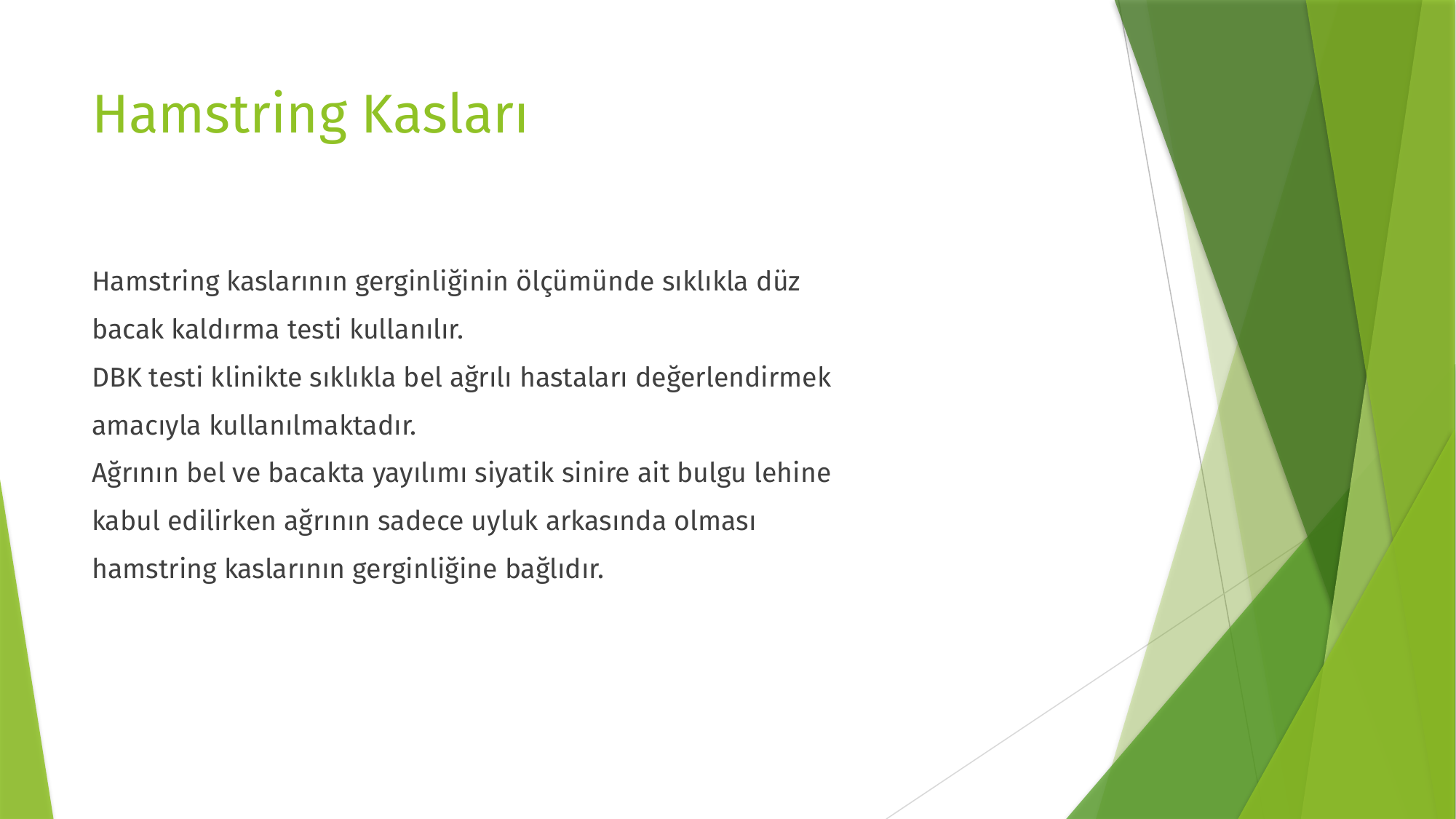

# Hamstring Kasları
Hamstring kaslarının gerginliğinin ölçümünde sıklıkla düz
bacak kaldırma testi kullanılır.
DBK testi klinikte sıklıkla bel ağrılı hastaları değerlendirmek
amacıyla kullanılmaktadır.
Ağrının bel ve bacakta yayılımı siyatik sinire ait bulgu lehine
kabul edilirken ağrının sadece uyluk arkasında olması
hamstring kaslarının gerginliğine bağlıdır.